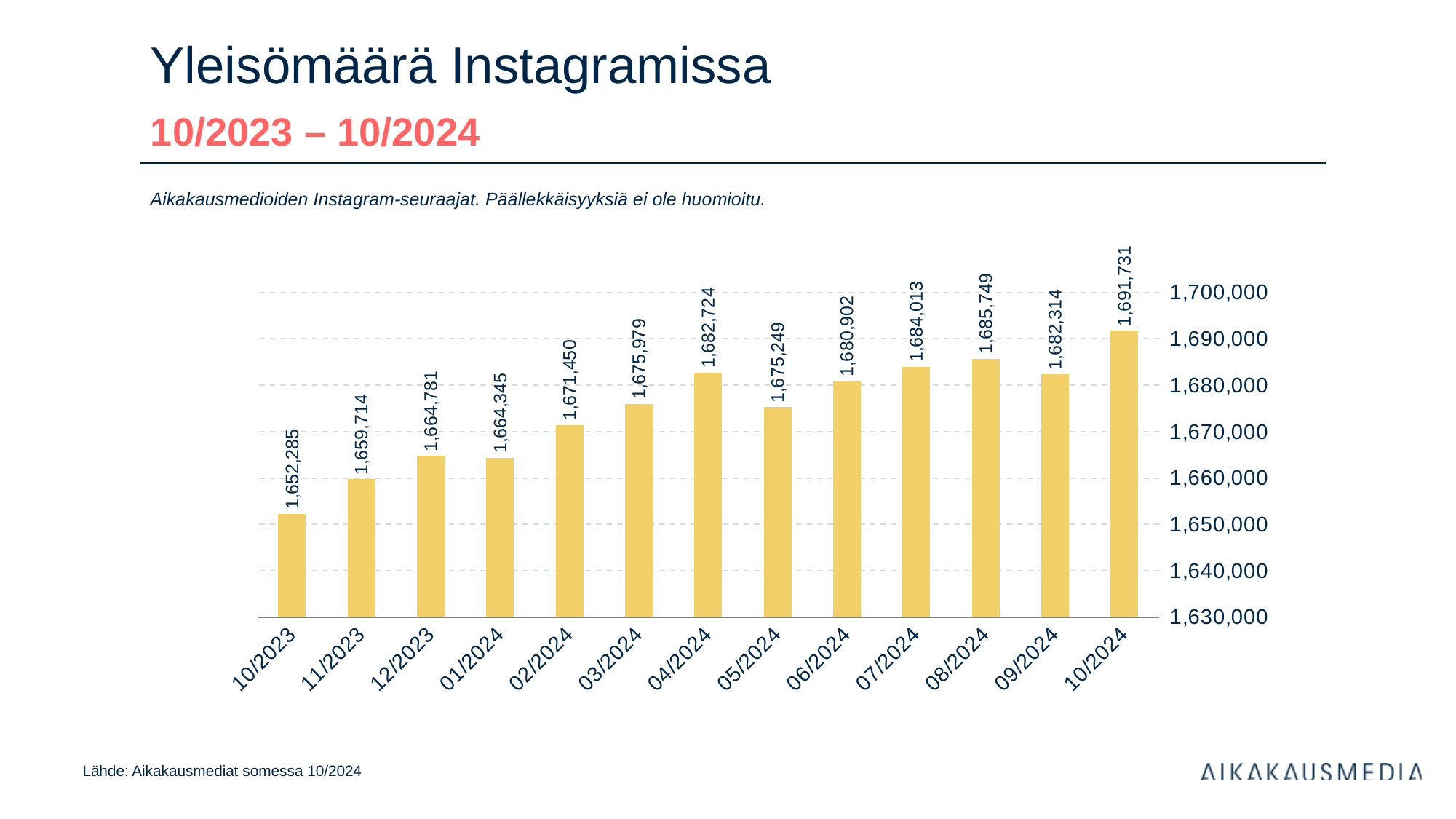

# Yleisömäärä Instagramissa 10/2023 – 10/2024
Aikakausmedioiden Instagram-seuraajat. Päällekkäisyyksiä ei ole huomioitu.

### Chart

| Category | Instagram |
|---|---|
| 45200 | 1652285.0 |
| 45231 | 1659714.0 |
| 45261 | 1664781.0 |
| 45292 | 1664345.0 |
| 45323 | 1671450.0 |
| 45352 | 1675979.0 |
| 45383 | 1682724.0 |
| 45413 | 1675249.0 |
| 45444 | 1680902.0 |
| 45474 | 1684013.0 |
| 45505 | 1685749.0 |
| 45536 | 1682314.0 |
| 45566 | 1691731.0 |